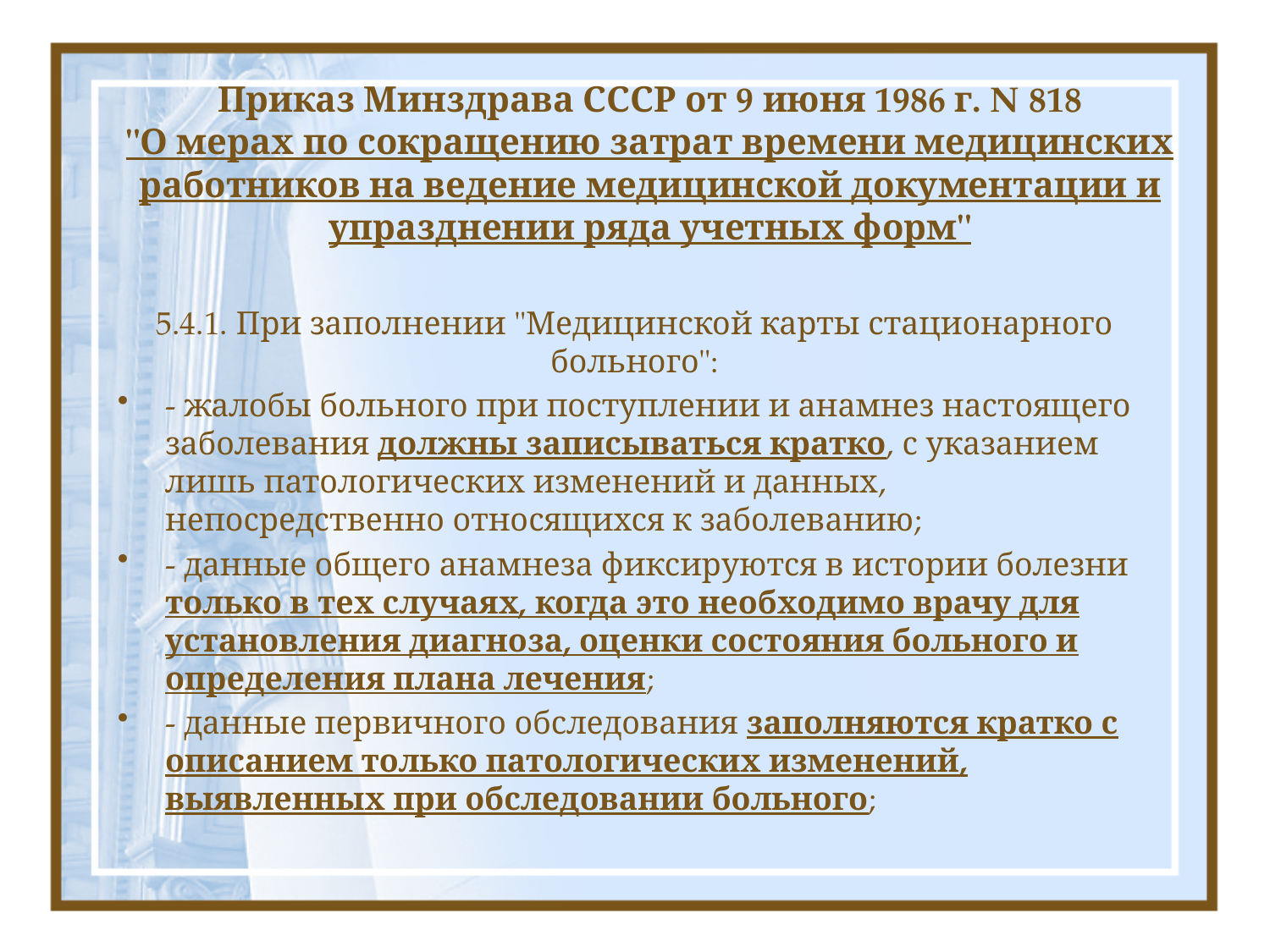

# Приказ Минздрава СССР от 9 июня 1986 г. N 818 "О мерах по сокращению затрат времени медицинских работников на ведение медицинской документации и упразднении ряда учетных форм"
5.4.1. При заполнении "Медицинской карты стационарного больного":
- жалобы больного при поступлении и анамнез настоящего заболевания должны записываться кратко, с указанием лишь патологических изменений и данных, непосредственно относящихся к заболеванию;
- данные общего анамнеза фиксируются в истории болезни только в тех случаях, когда это необходимо врачу для установления диагноза, оценки состояния больного и определения плана лечения;
- данные первичного обследования заполняются кратко с описанием только патологических изменений, выявленных при обследовании больного;